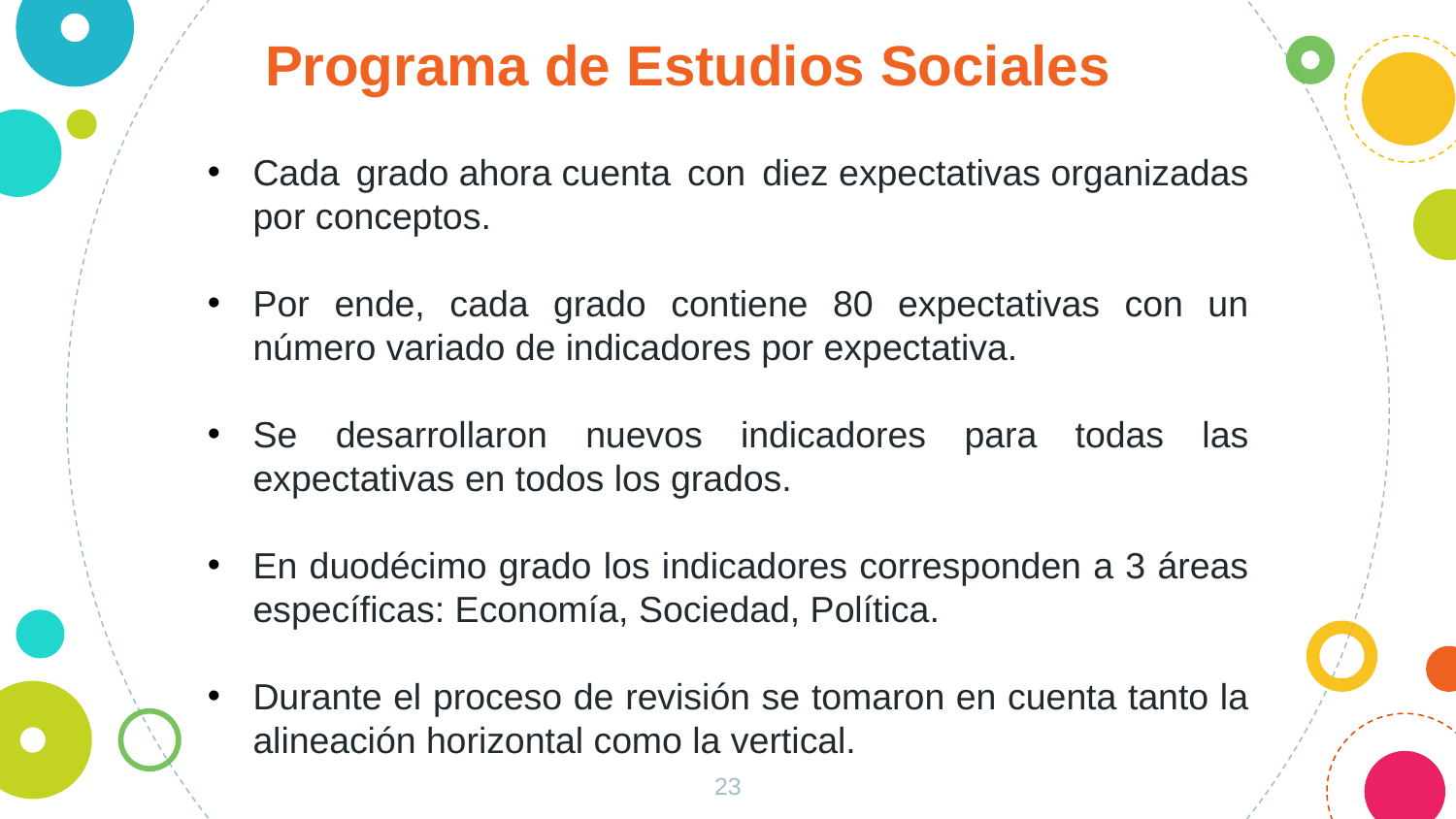

Programa de Estudios Sociales
Cada grado ahora cuenta con diez expectativas organizadas por conceptos.

Por ende, cada grado contiene 80 expectativas con un número variado de indicadores por expectativa.

Se desarrollaron nuevos indicadores para todas las expectativas en todos los grados.

En duodécimo grado los indicadores corresponden a 3 áreas específicas: Economía, Sociedad, Política.

Durante el proceso de revisión se tomaron en cuenta tanto la alineación horizontal como la vertical.

23